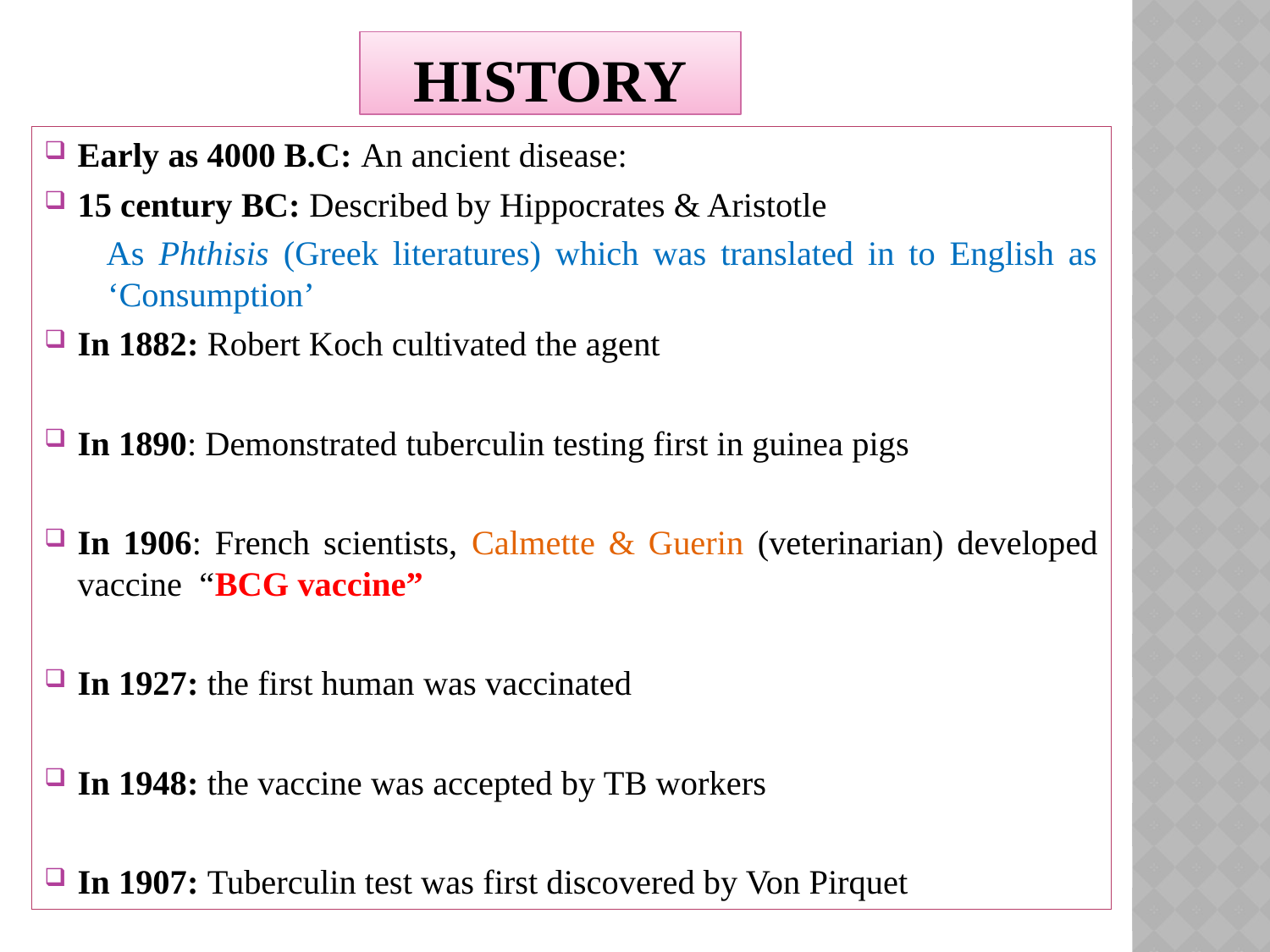

# history
Early as 4000 B.C: An ancient disease:
15 century BC: Described by Hippocrates & Aristotle
  As Phthisis (Greek literatures) which was translated in to English as ‘Consumption’
In 1882: Robert Koch cultivated the agent

In 1890: Demonstrated tuberculin testing first in guinea pigs

In 1906: French scientists, Calmette & Guerin (veterinarian) developed vaccine  “BCG vaccine”

In 1927: the first human was vaccinated

In 1948: the vaccine was accepted by TB workers

In 1907: Tuberculin test was first discovered by Von Pirquet